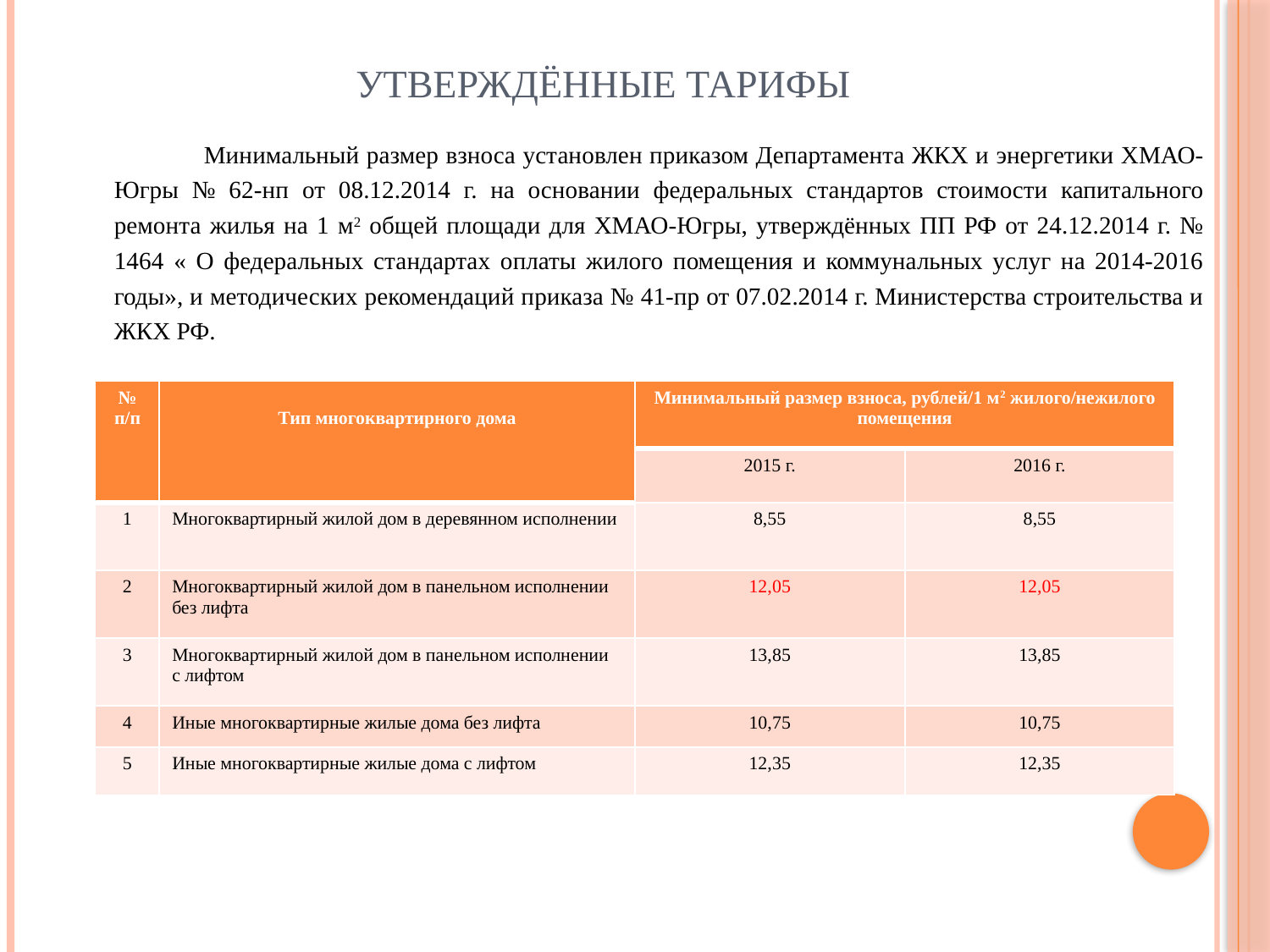

# Утверждённые тарифы
	              Минимальный размер взноса установлен приказом Департамента ЖКХ и энергетики ХМАО-Югры № 62-нп от 08.12.2014 г. на основании федеральных стандартов стоимости капитального ремонта жилья на 1 м2 общей площади для ХМАО-Югры, утверждённых ПП РФ от 24.12.2014 г. № 1464 « О федеральных стандартах оплаты жилого помещения и коммунальных услуг на 2014-2016 годы», и методических рекомендаций приказа № 41-пр от 07.02.2014 г. Министерства строительства и ЖКХ РФ.

| № п/п | Тип многоквартирного дома | Минимальный размер взноса, рублей/1 м2 жилого/нежилого помещения |  |
| --- | --- | --- | --- |
|  |  | 2015 г. | 2016 г. |
| 1 | Многоквартирный жилой дом в деревянном исполнении | 8,55 | 8,55 |
| 2 | Многоквартирный жилой дом в панельном исполнении без лифта | 12,05 | 12,05 |
| 3 | Многоквартирный жилой дом в панельном исполнении с лифтом | 13,85 | 13,85 |
| 4 | Иные многоквартирные жилые дома без лифта | 10,75 | 10,75 |
| 5 | Иные многоквартирные жилые дома с лифтом | 12,35 | 12,35 |